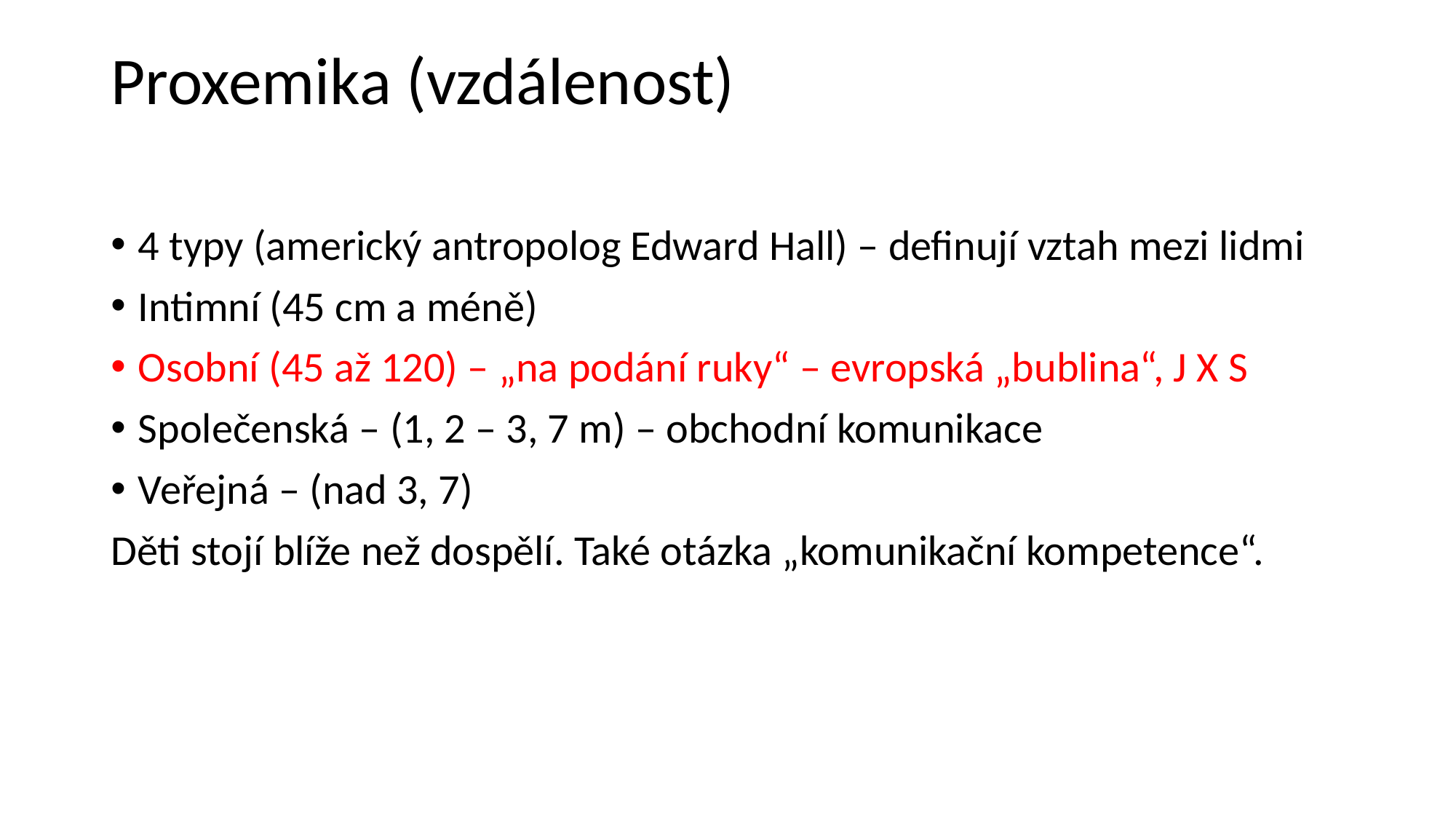

# Proxemika (vzdálenost)
4 typy (americký antropolog Edward Hall) – definují vztah mezi lidmi
Intimní (45 cm a méně)
Osobní (45 až 120) – „na podání ruky“ – evropská „bublina“, J X S
Společenská – (1, 2 – 3, 7 m) – obchodní komunikace
Veřejná – (nad 3, 7)
Děti stojí blíže než dospělí. Také otázka „komunikační kompetence“.